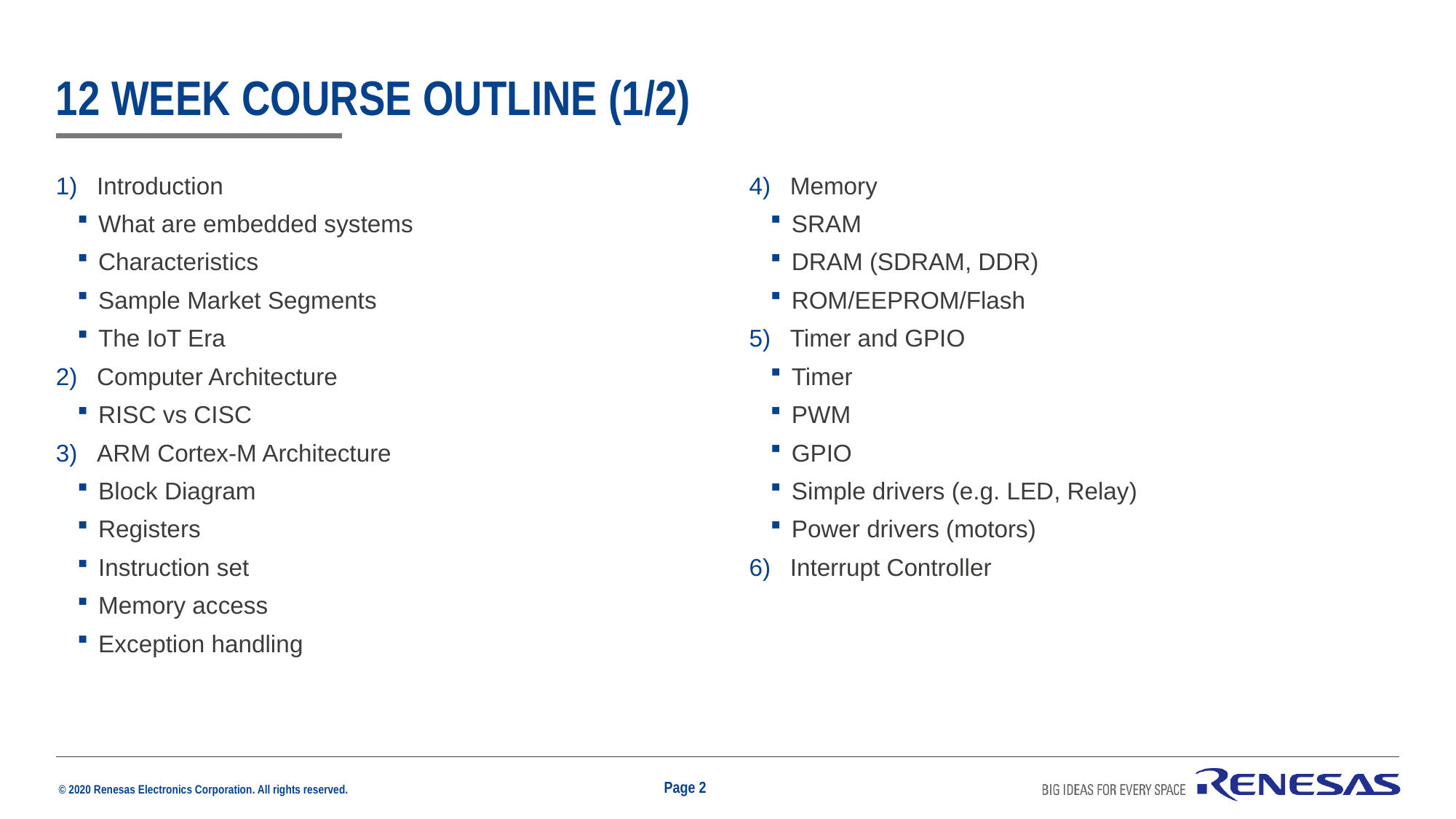

# 12 Week COURSE OUTLINE (1/2)
Introduction
What are embedded systems
Characteristics
Sample Market Segments
The IoT Era
Computer Architecture
RISC vs CISC
ARM Cortex-M Architecture
Block Diagram
Registers
Instruction set
Memory access
Exception handling
Memory
SRAM
DRAM (SDRAM, DDR)
ROM/EEPROM/Flash
Timer and GPIO
Timer
PWM
GPIO
Simple drivers (e.g. LED, Relay)
Power drivers (motors)
Interrupt Controller